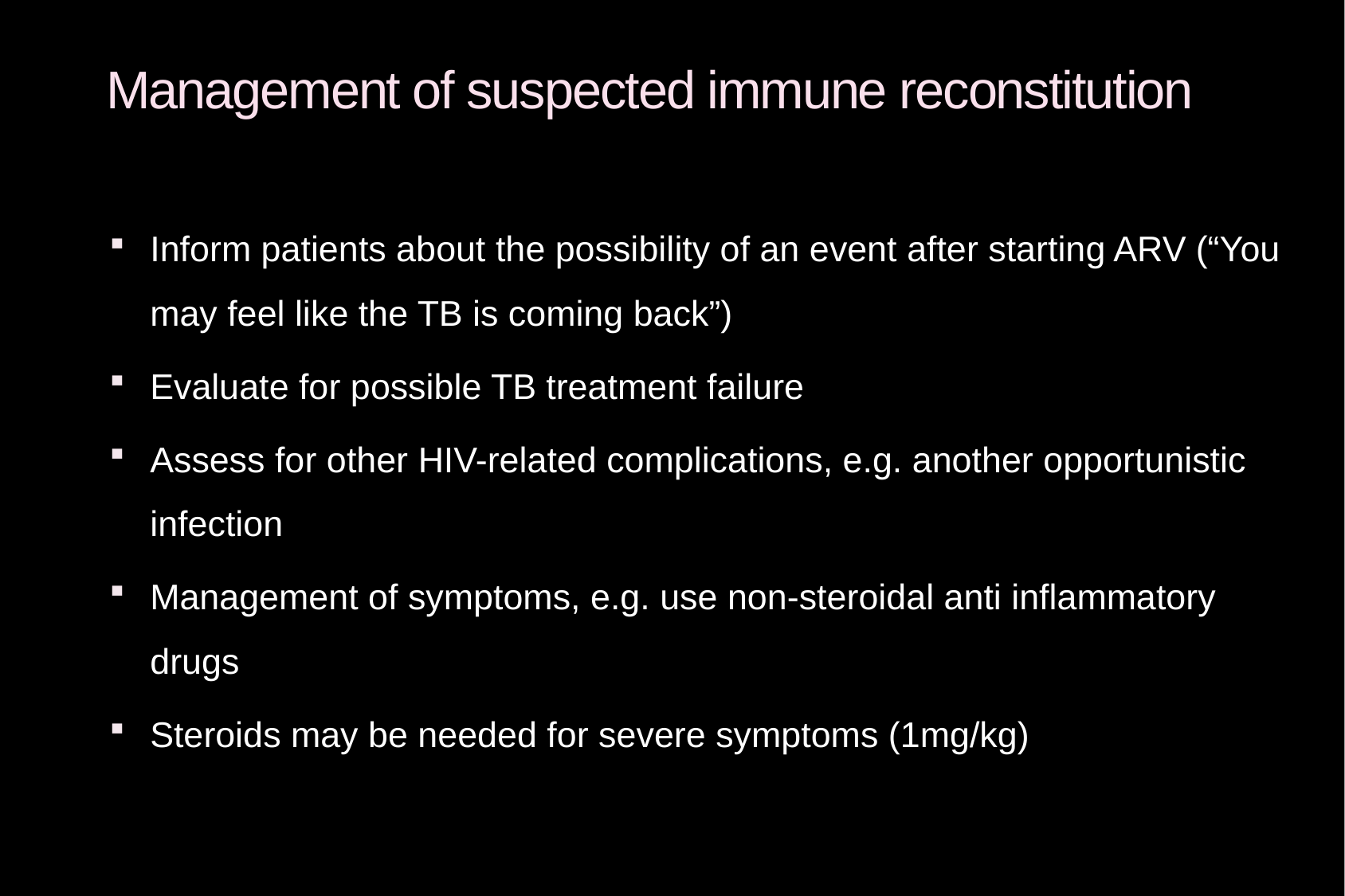

# Management of suspected immune reconstitution
Inform patients about the possibility of an event after starting ARV (“You may feel like the TB is coming back”)
Evaluate for possible TB treatment failure
Assess for other HIV-related complications, e.g. another opportunistic infection
Management of symptoms, e.g. use non-steroidal anti inflammatory drugs
Steroids may be needed for severe symptoms (1mg/kg)